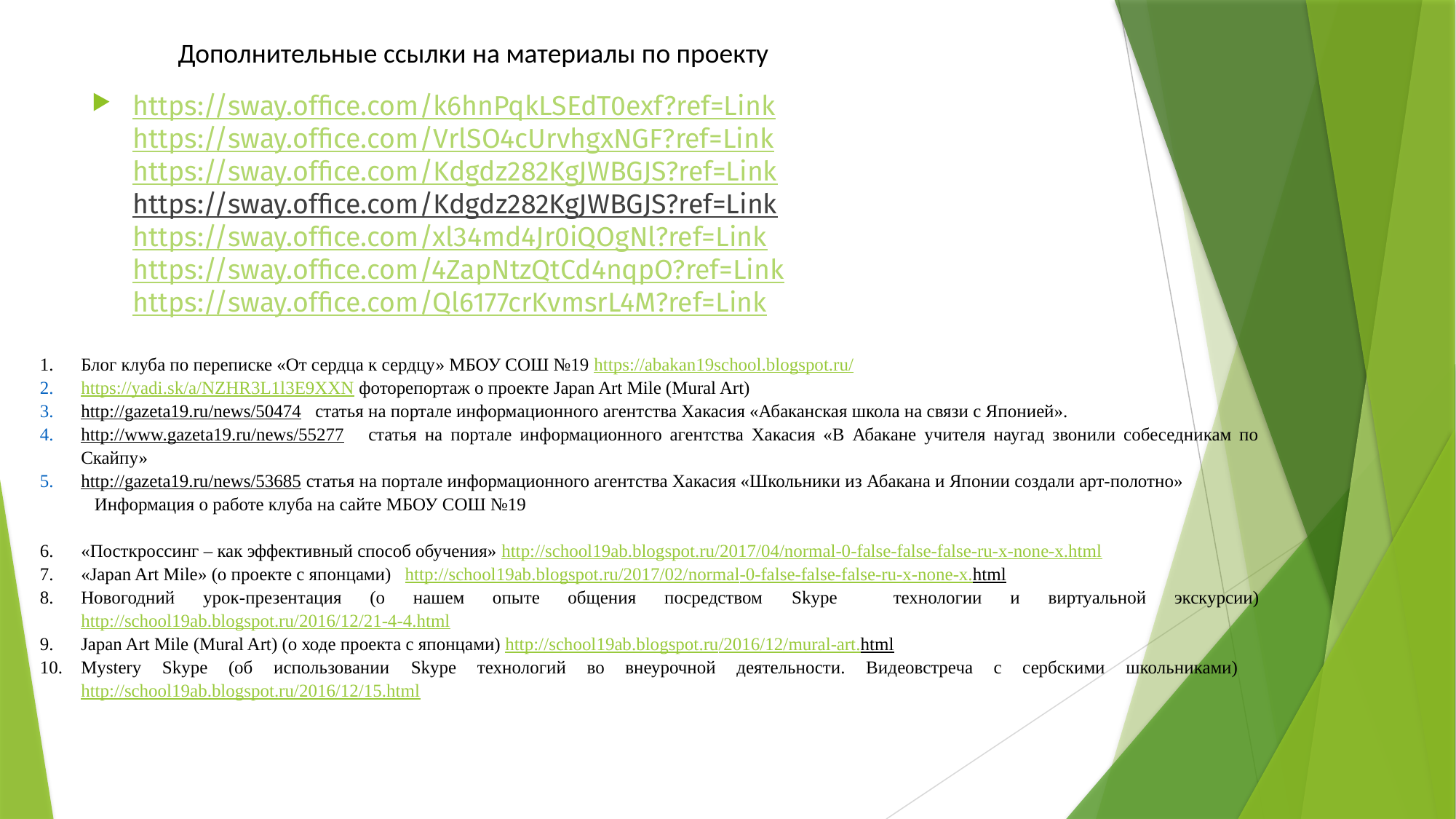

Дополнительные ссылки на материалы по проекту
https://sway.office.com/k6hnPqkLSEdT0exf?ref=Link 
https://sway.office.com/VrlSO4cUrvhgxNGF?ref=Link 
https://sway.office.com/Kdgdz282KgJWBGJS?ref=Link 
https://sway.office.com/Kdgdz282KgJWBGJS?ref=Link 
https://sway.office.com/xl34md4Jr0iQOgNl?ref=Link 
https://sway.office.com/4ZapNtzQtCd4nqpO?ref=Link 
https://sway.office.com/Ql6177crKvmsrL4M?ref=Link
Блог клуба по переписке «От сердца к сердцу» МБОУ СОШ №19 https://abakan19school.blogspot.ru/
https://yadi.sk/a/NZHR3L1l3E9XXN фоторепортаж о проекте Japan Art Mile (Mural Art)
http://gazeta19.ru/news/50474   статья на портале информационного агентства Хакасия «Абаканская школа на связи с Японией».
http://www.gazeta19.ru/news/55277   статья на портале информационного агентства Хакасия «В Абакане учителя наугад звонили собеседникам по Скайпу»
http://gazeta19.ru/news/53685 статья на портале информационного агентства Хакасия «Школьники из Абакана и Японии создали арт-полотно»
Информация о работе клуба на сайте МБОУ СОШ №19

«Посткроссинг – как эффективный способ обучения» http://school19ab.blogspot.ru/2017/04/normal-0-false-false-false-ru-x-none-x.html
«Japan Art Mile» (о проекте с японцами)   http://school19ab.blogspot.ru/2017/02/normal-0-false-false-false-ru-x-none-x.html
Новогодний урок-презентация (о нашем опыте общения посредством Skype  технологии и виртуальной экскурсии) http://school19ab.blogspot.ru/2016/12/21-4-4.html
Japan Art Mile (Mural Art) (о ходе проекта с японцами) http://school19ab.blogspot.ru/2016/12/mural-art.html
Mystery Skype (об использовании Skype технологий во внеурочной деятельности. Видеовстреча с сербскими школьниками)  http://school19ab.blogspot.ru/2016/12/15.html